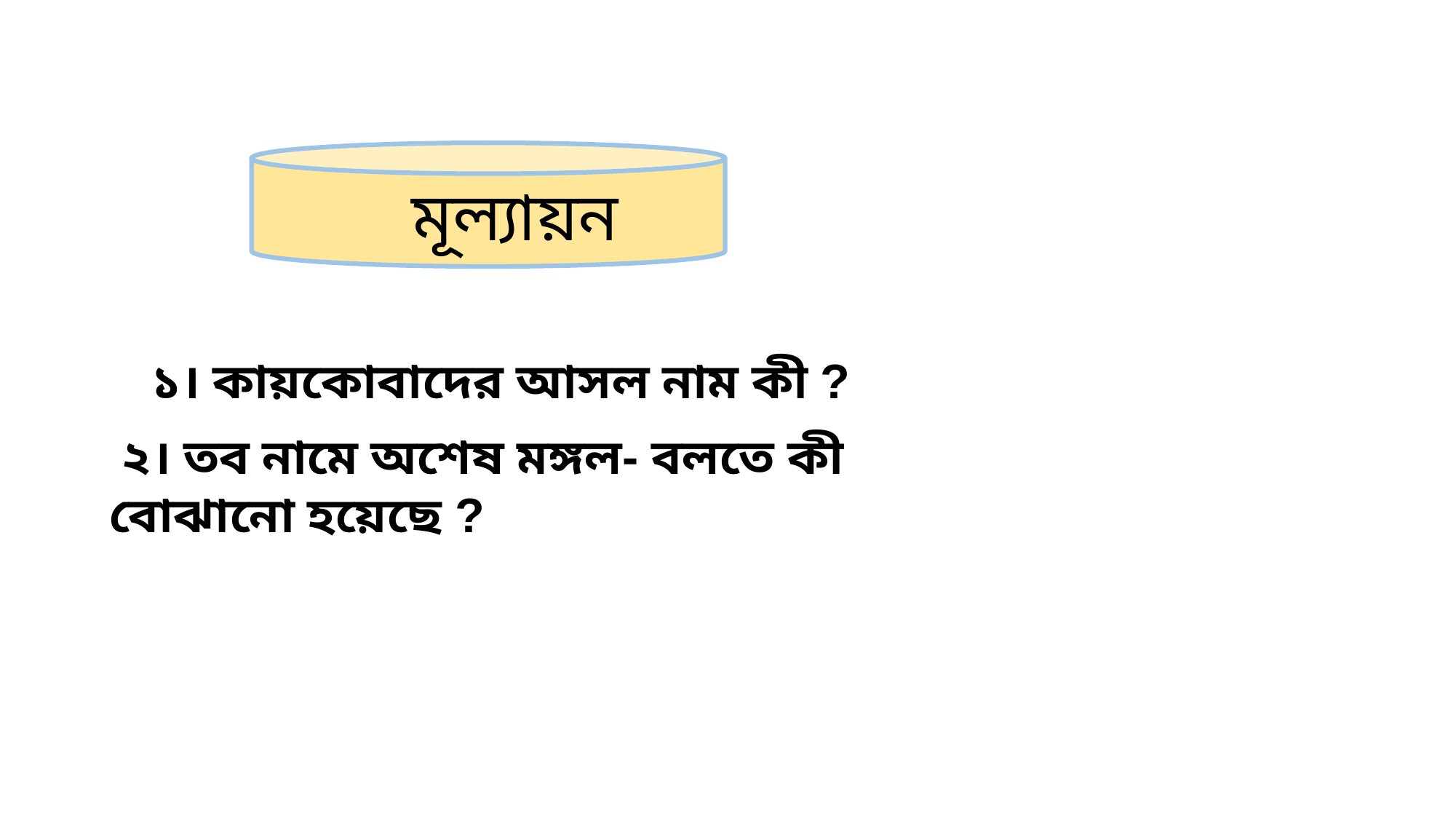

মূল্যায়ন
 ১। কায়কোবাদের আসল নাম কী ?
 ২। তব নামে অশেষ মঙ্গল- বলতে কী বোঝানো হয়েছে ?